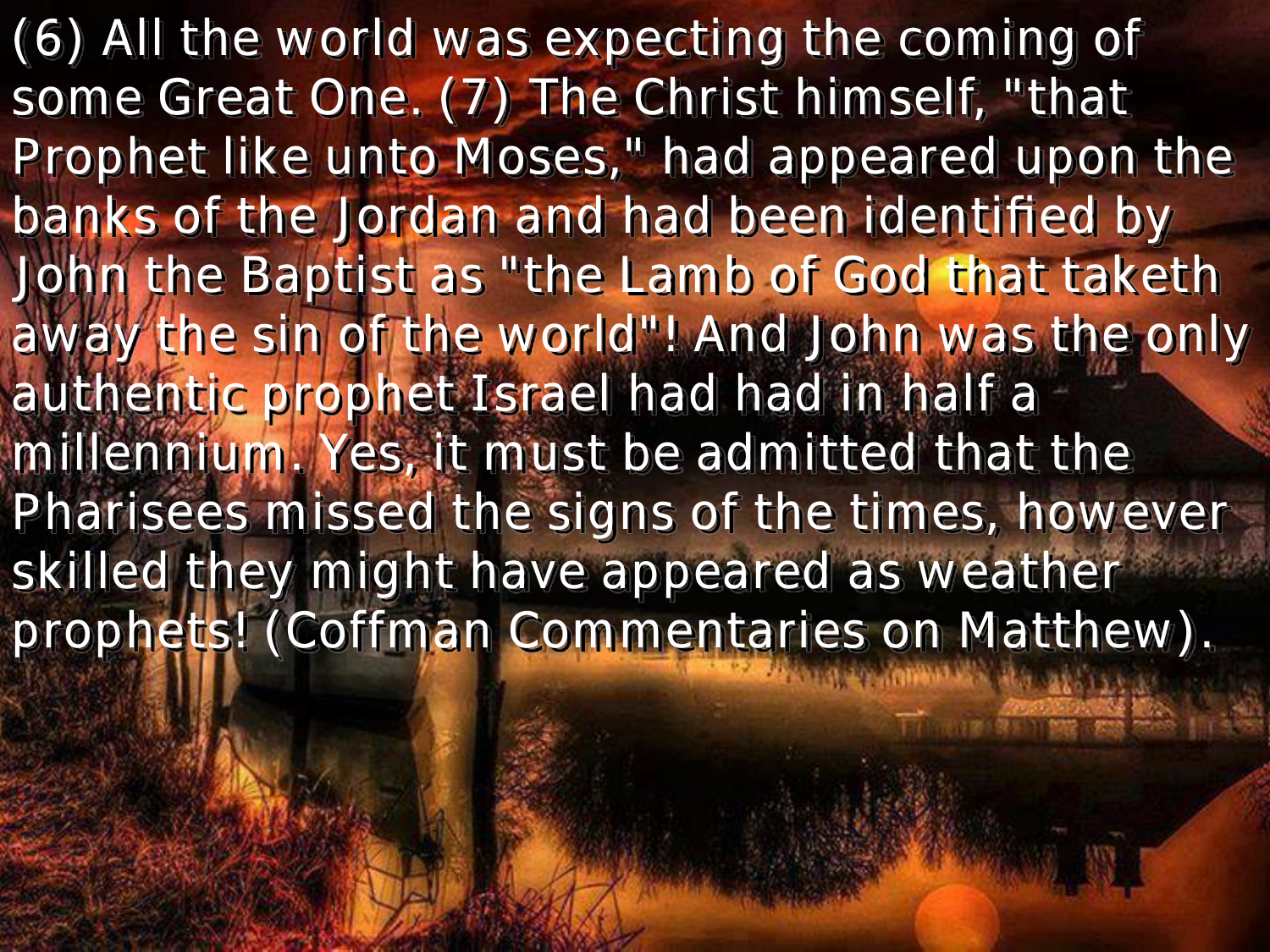

(6) All the world was expecting the coming of some Great One. (7) The Christ himself, "that Prophet like unto Moses," had appeared upon the banks of the Jordan and had been identified by John the Baptist as "the Lamb of God that taketh away the sin of the world"! And John was the only authentic prophet Israel had had in half a millennium. Yes, it must be admitted that the Pharisees missed the signs of the times, however skilled they might have appeared as weather prophets! (Coffman Commentaries on Matthew).